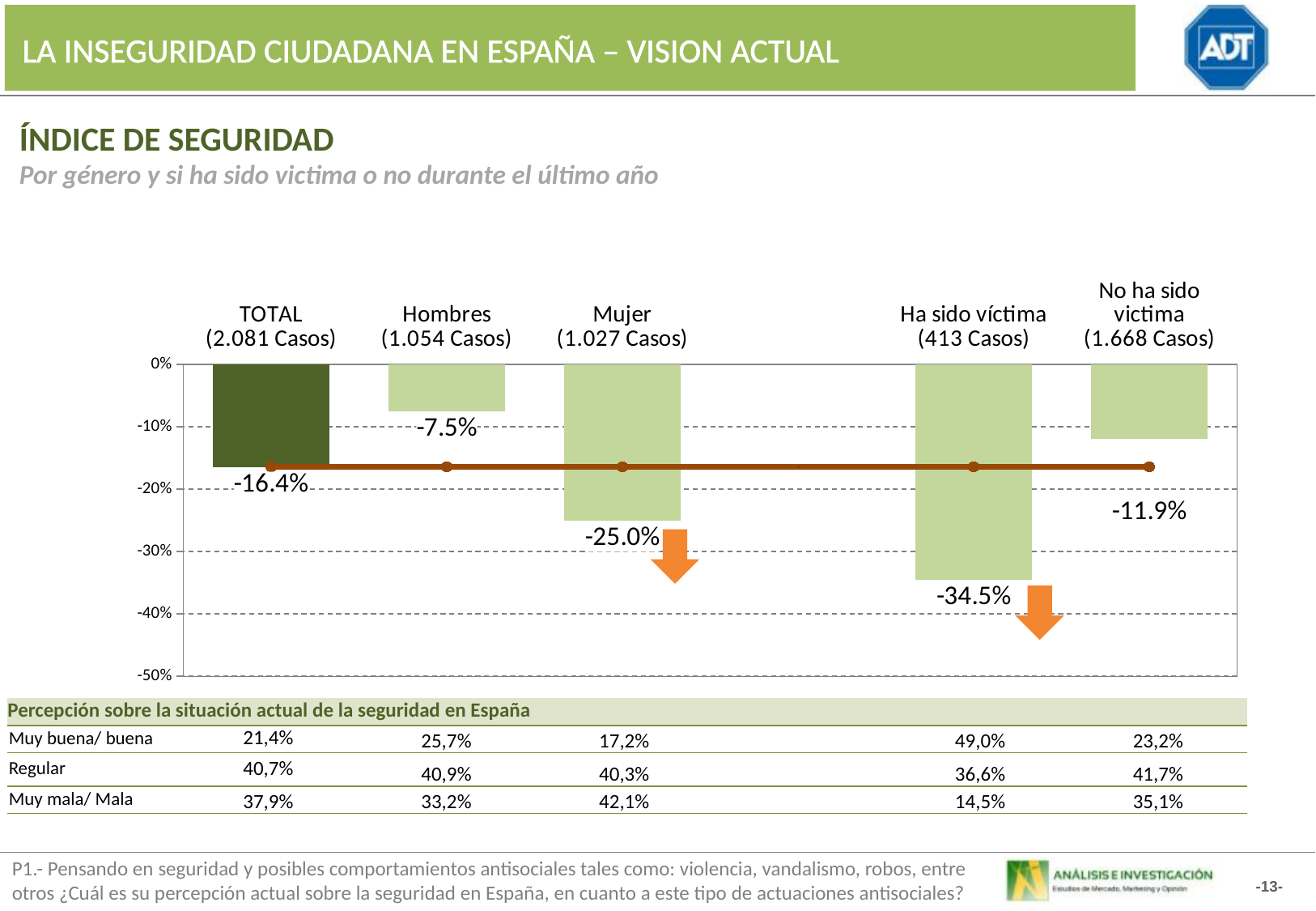

LA INSEGURIDAD CIUDADANA EN ESPAÑA – VISION ACTUAL
ÍNDICE DE SEGURIDAD
Por género y si ha sido victima o no durante el último año

### Chart

| Category | Indicador |  |
|---|---|---|
| TOTAL
(2.081 Casos) | -16.435262494928242 | -16.4 |
| Hombres
(1.054 Casos) | -7.508026265277646 | -16.4 |
| Mujer
(1.027 Casos) | -25.006491334370917 | -16.4 |
|    | None | -16.4 |
| Ha sido víctima
(413 Casos) | -34.52059718186248 | -16.4 |
| No ha sido victima
(1.668 Casos) | -11.94402938316423 | -16.4 |

| Percepción sobre la situación actual de la seguridad en España |  |  |  |  |  |  |
| --- | --- | --- | --- | --- | --- | --- |
| Muy buena/ buena | 21,4% | 25,7% | 17,2% |  | 49,0% | 23,2% |
| Regular | 40,7% | 40,9% | 40,3% |  | 36,6% | 41,7% |
| Muy mala/ Mala | 37,9% | 33,2% | 42,1% |  | 14,5% | 35,1% |
P1.- Pensando en seguridad y posibles comportamientos antisociales tales como: violencia, vandalismo, robos, entre otros ¿Cuál es su percepción actual sobre la seguridad en España, en cuanto a este tipo de actuaciones antisociales?
-13-